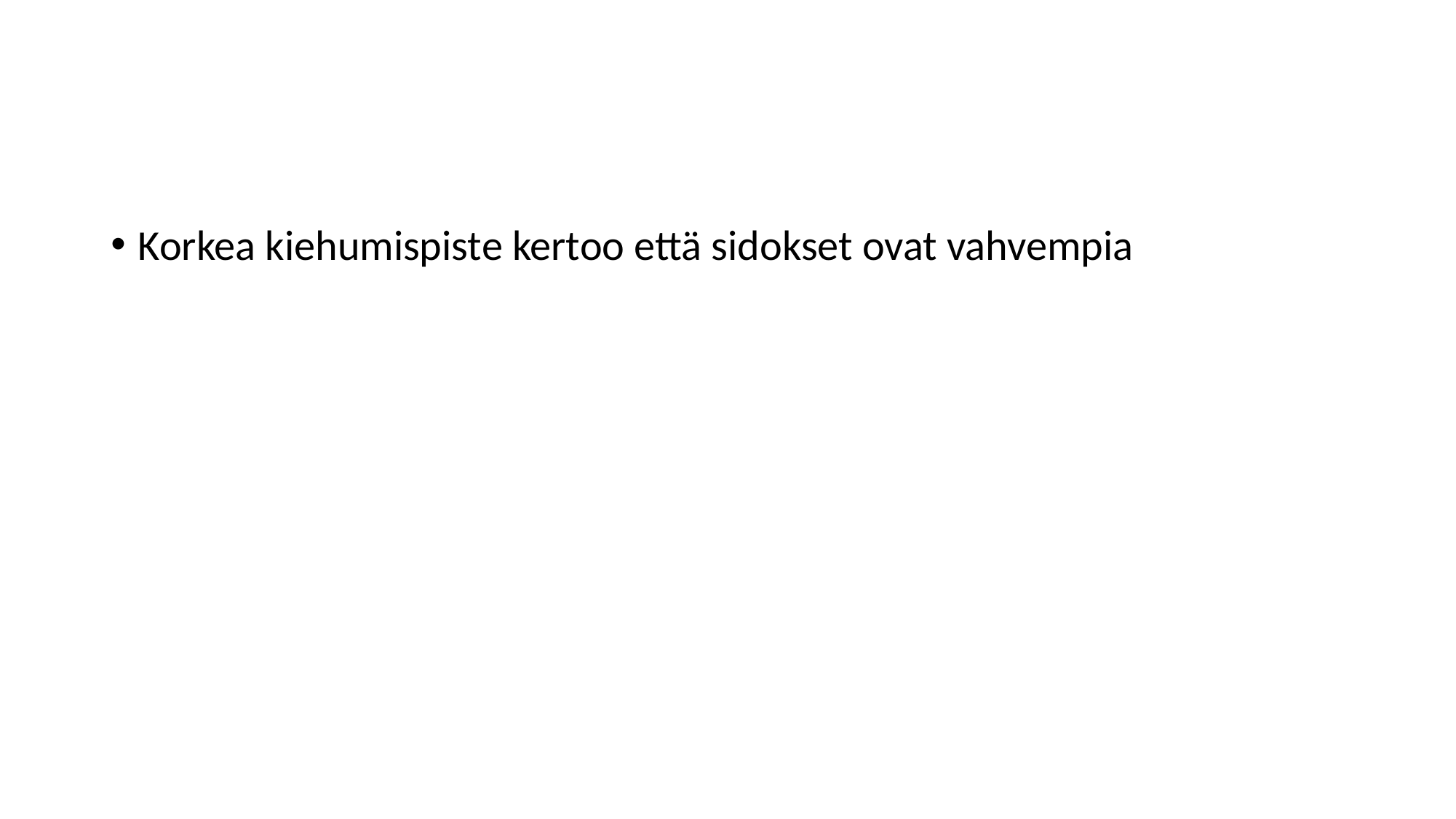

#
Korkea kiehumispiste kertoo että sidokset ovat vahvempia